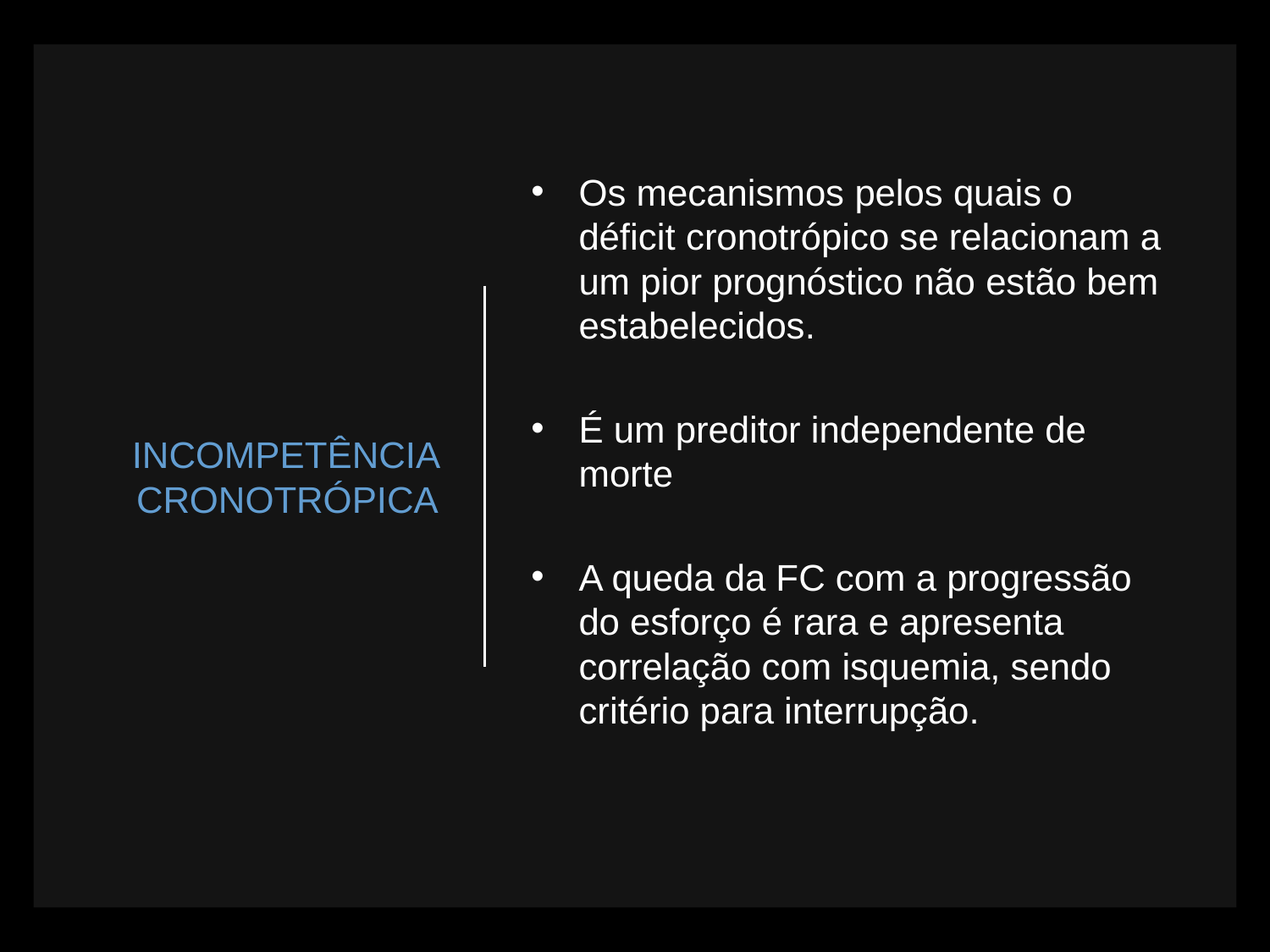

# INCOMPETÊNCIA CRONOTRÓPICA
Os mecanismos pelos quais o déficit cronotrópico se relacionam a um pior prognóstico não estão bem estabelecidos.

É um preditor independente de morte

A queda da FC com a progressão do esforço é rara e apresenta correlação com isquemia, sendo critério para interrupção.